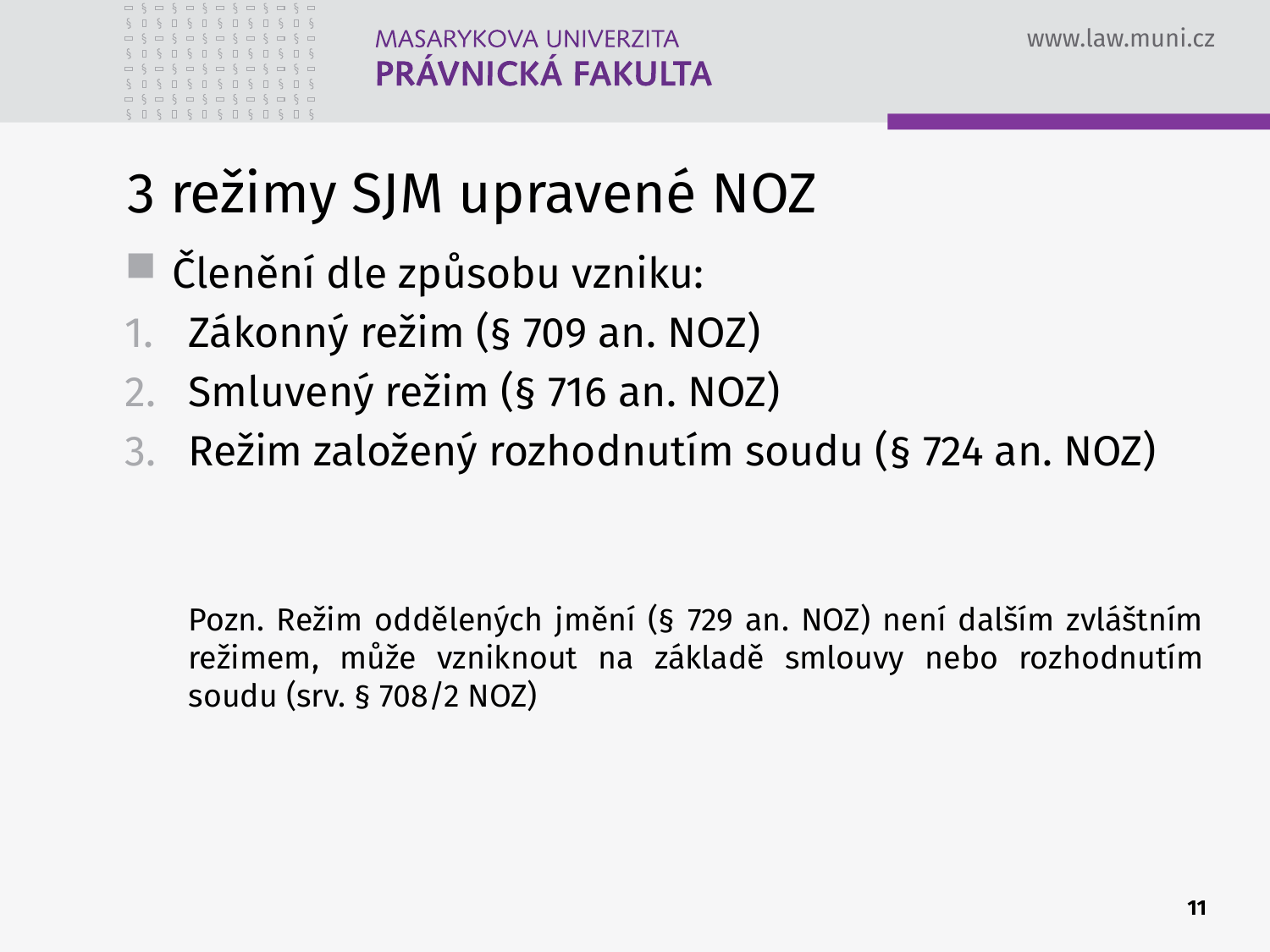

# 3 režimy SJM upravené NOZ
Členění dle způsobu vzniku:
Zákonný režim (§ 709 an. NOZ)
Smluvený režim (§ 716 an. NOZ)
Režim založený rozhodnutím soudu (§ 724 an. NOZ)

	Pozn. Režim oddělených jmění (§ 729 an. NOZ) není dalším zvláštním režimem, může vzniknout na základě smlouvy nebo rozhodnutím soudu (srv. § 708/2 NOZ)

11